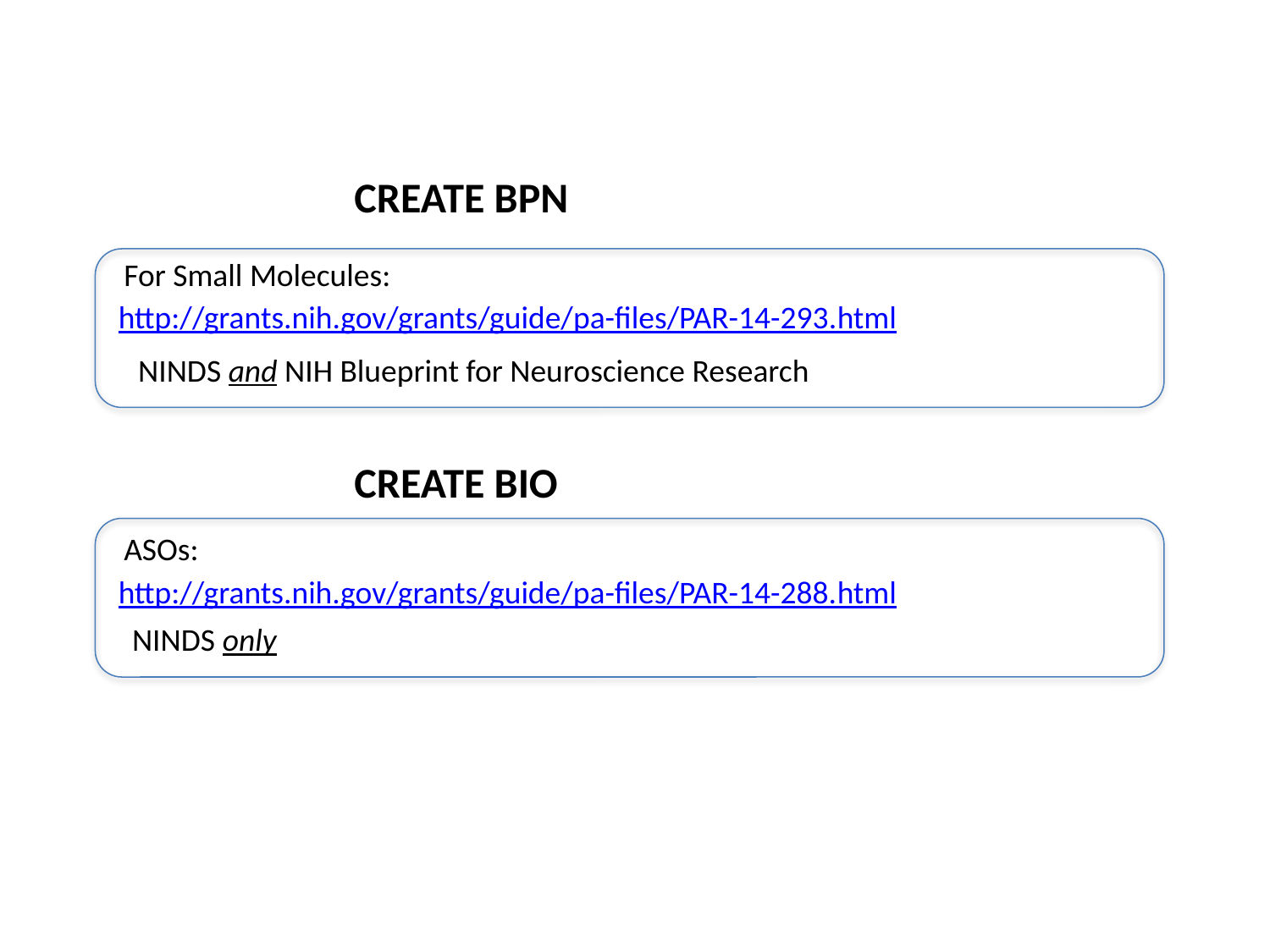

CREATE BPN

For Small Molecules:
http://grants.nih.gov/grants/guide/pa-files/PAR-14-293.html

NINDS and NIH Blueprint for Neuroscience Research
CREATE BIO

ASOs:
http://grants.nih.gov/grants/guide/pa-files/PAR-14-288.html

NINDS only